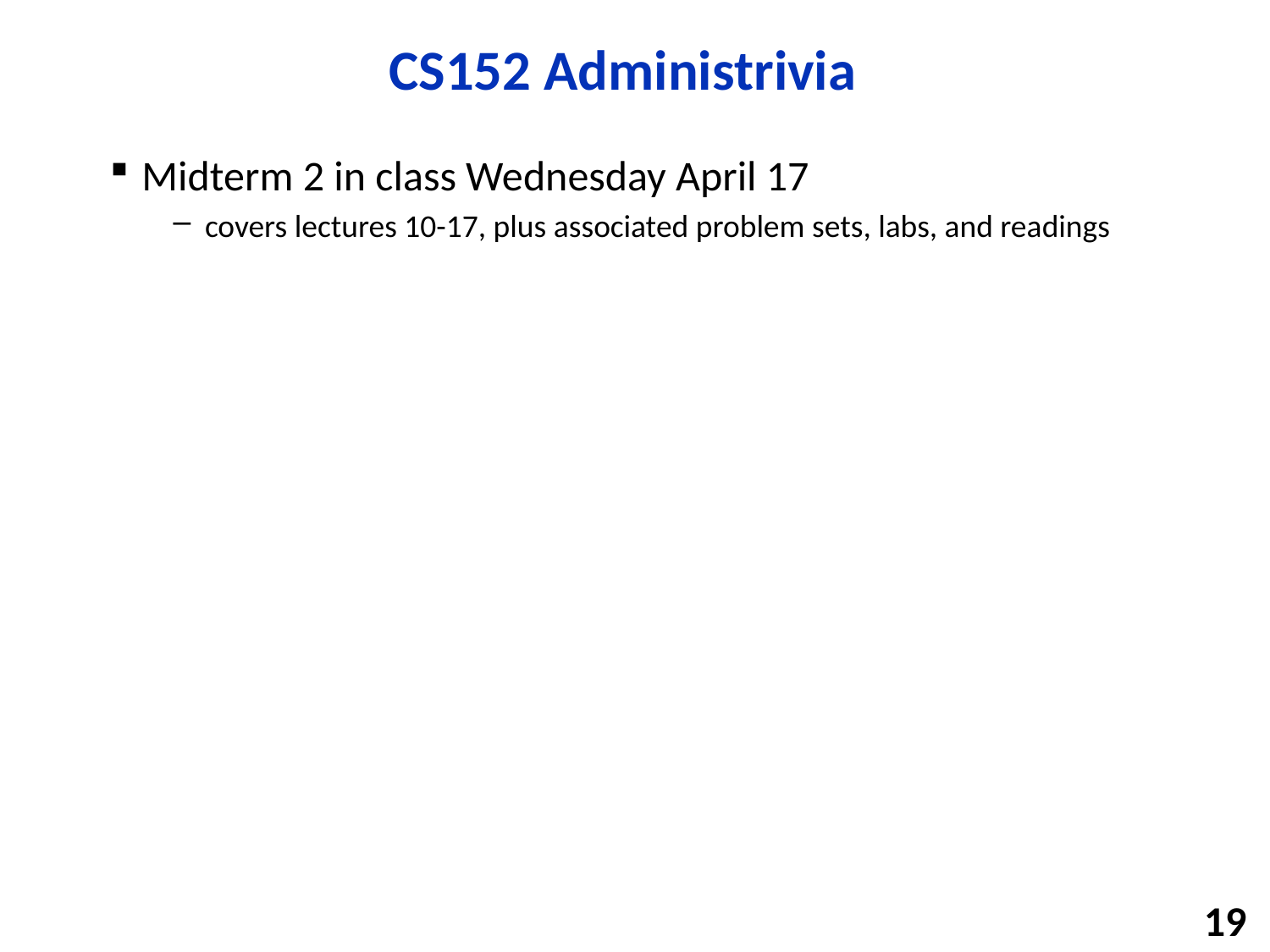

# CS152 Administrivia
Midterm 2 in class Wednesday April 17
covers lectures 10-17, plus associated problem sets, labs, and readings

19